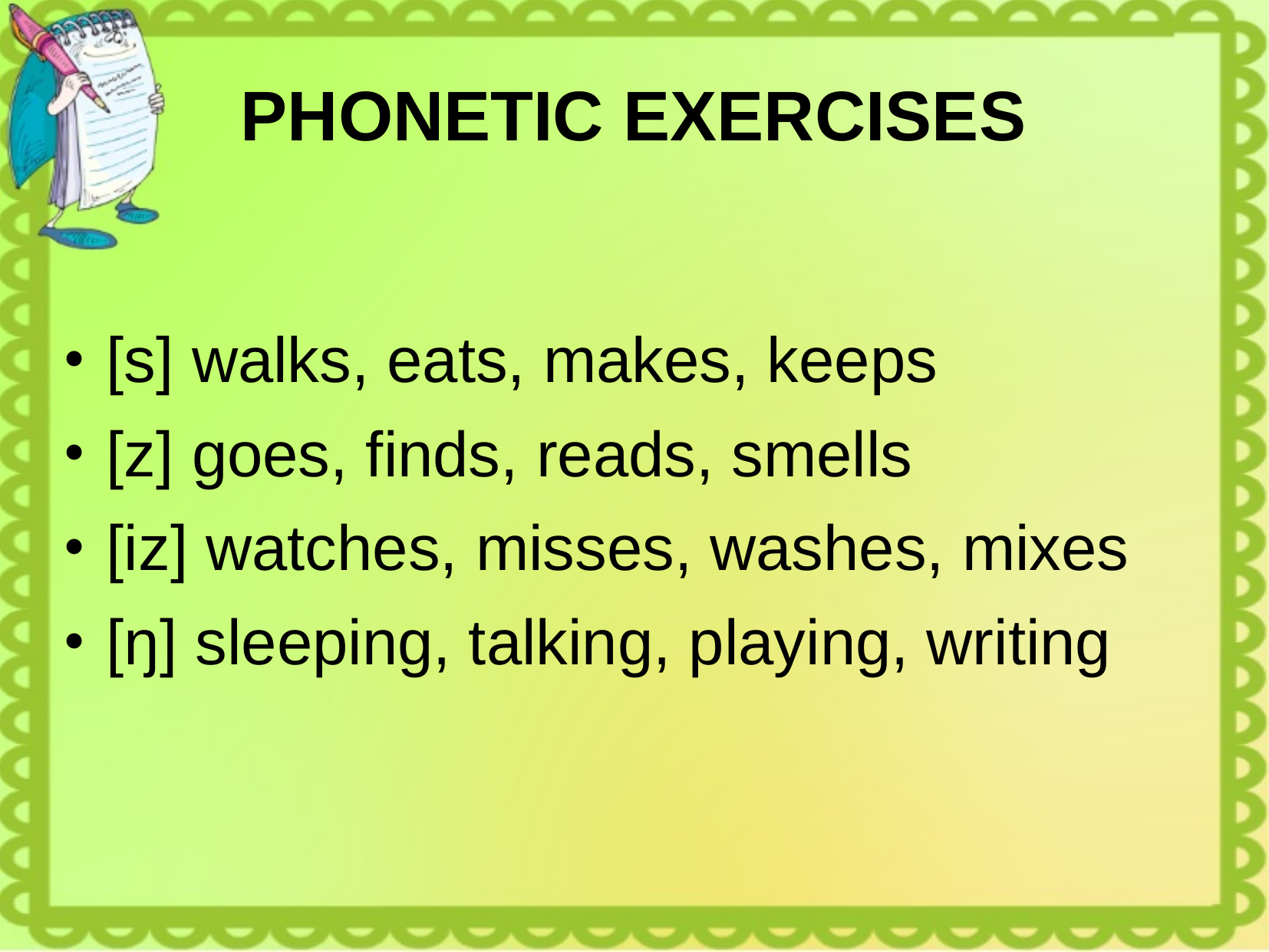

# PHONETIC EXERCISES

[s] walks, eats, makes, keeps
[z] goes, finds, reads, smells
[iz] watches, misses, washes, mixes
[ŋ] sleeping, talking, playing, writing